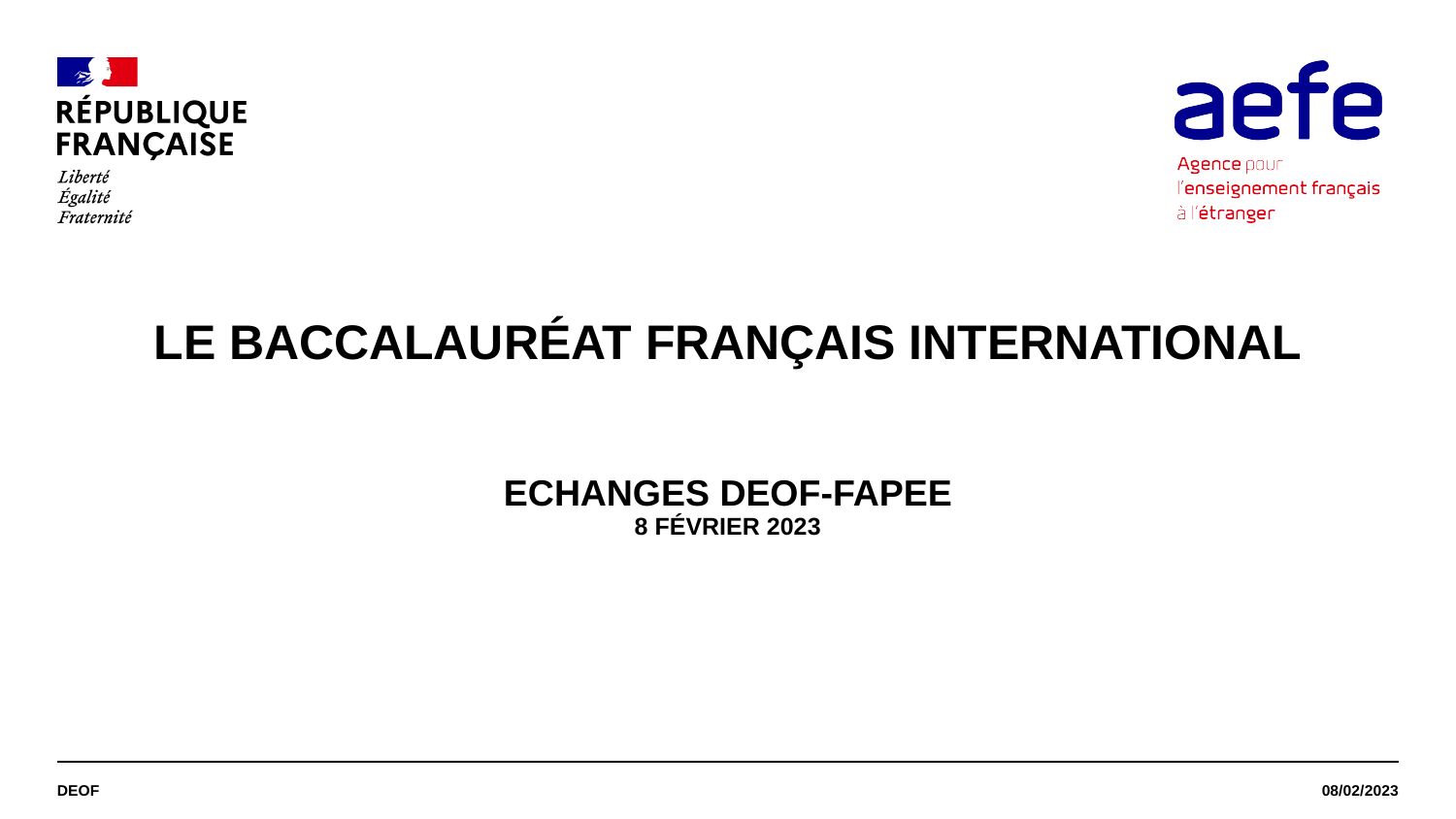

#
Le Baccalauréat Français International

Echanges DEOF-FAPEE
8 février 2023

DEOF
08/02/2023